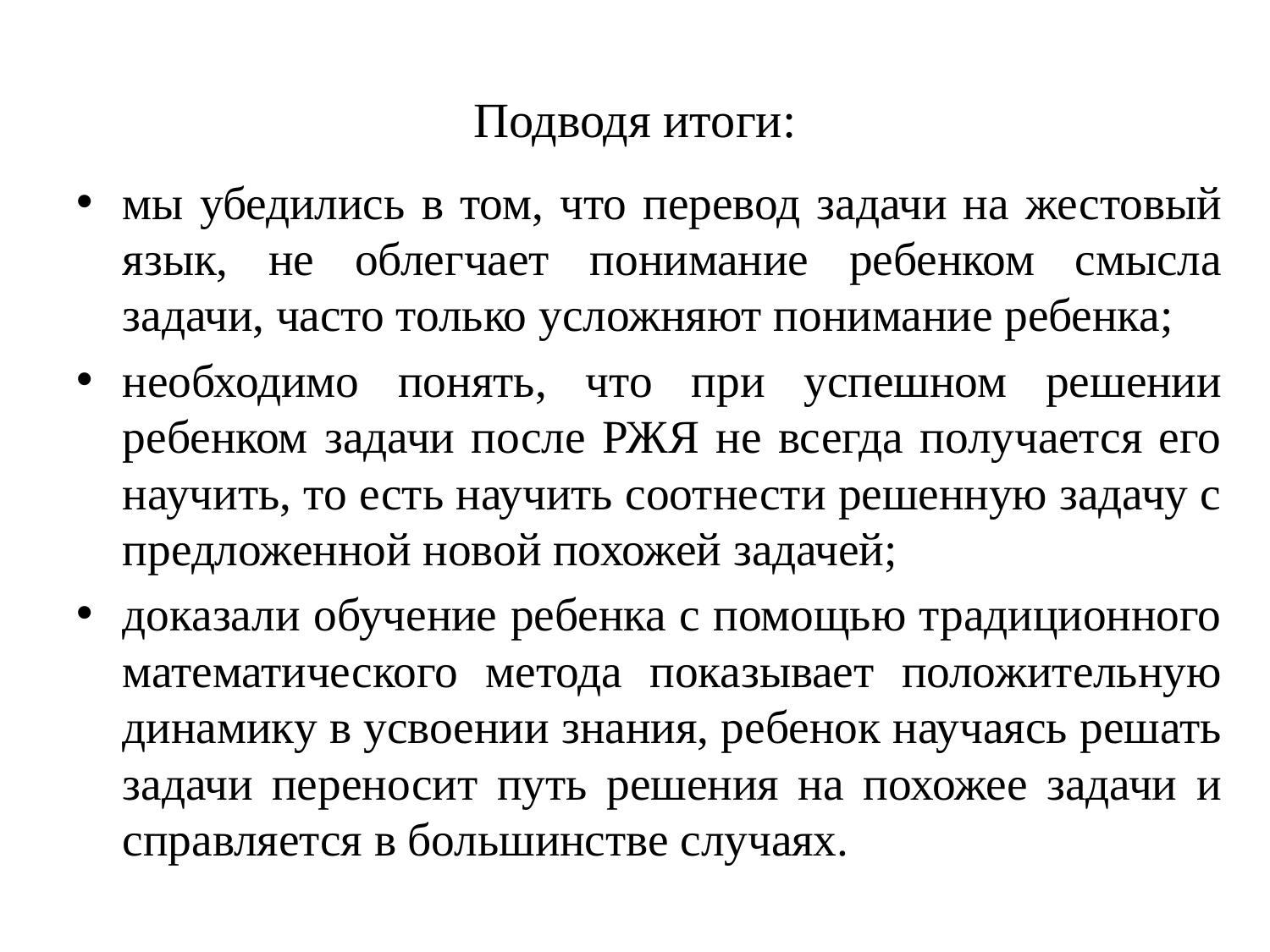

# Подводя итоги:
мы убедились в том, что перевод задачи на жестовый язык, не облегчает понимание ребенком смысла задачи, часто только усложняют понимание ребенка;
необходимо понять, что при успешном решении ребенком задачи после РЖЯ не всегда получается его научить, то есть научить соотнести решенную задачу с предложенной новой похожей задачей;
доказали обучение ребенка с помощью традиционного математического метода показывает положительную динамику в усвоении знания, ребенок научаясь решать задачи переносит путь решения на похожее задачи и справляется в большинстве случаях.